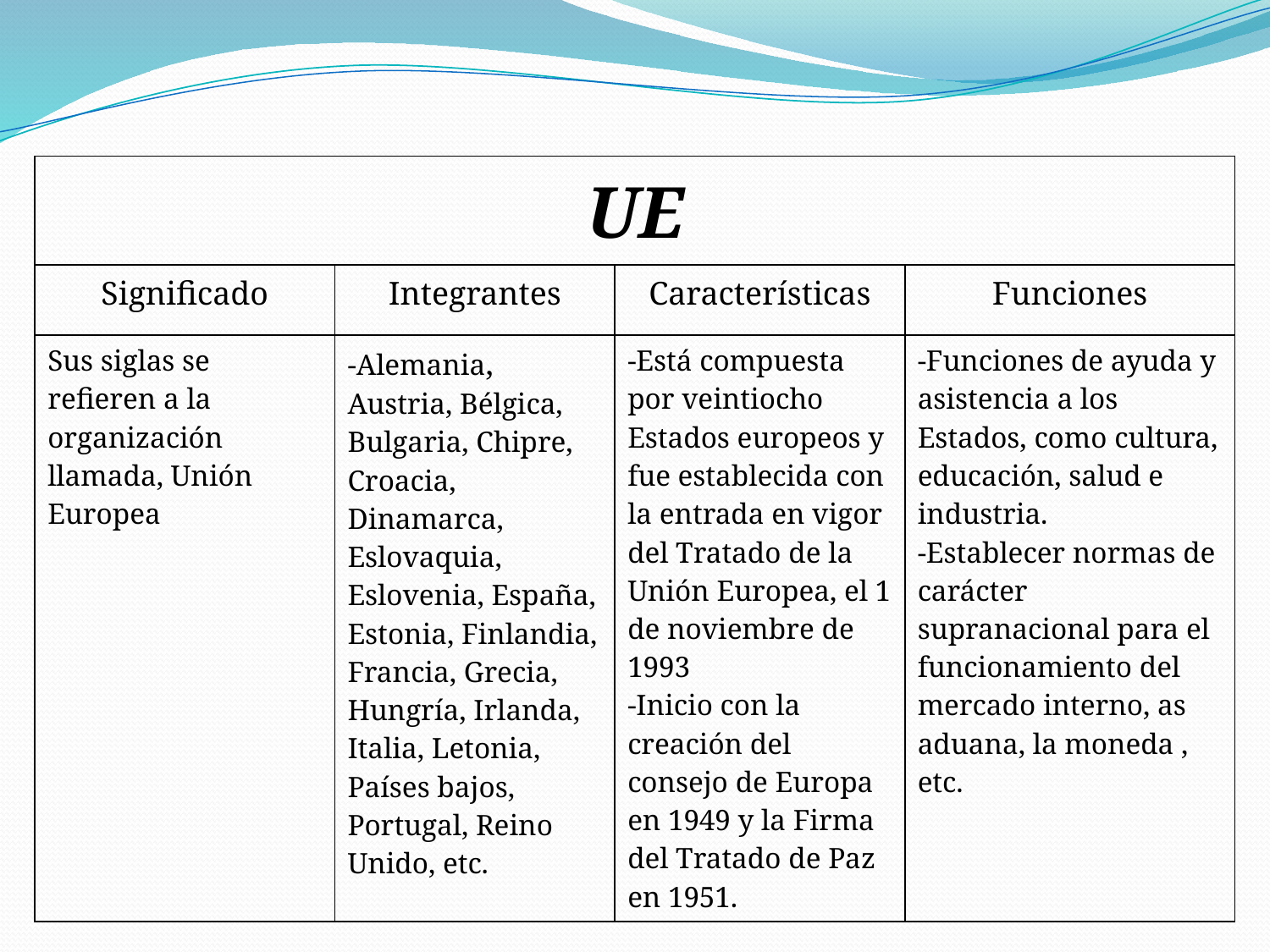

| UE |  |  |  |
| --- | --- | --- | --- |
| Significado | Integrantes | Características | Funciones |
| Sus siglas se refieren a la organización llamada, Unión Europea | -Alemania, Austria, Bélgica, Bulgaria, Chipre, Croacia, Dinamarca, Eslovaquia, Eslovenia, España, Estonia, Finlandia, Francia, Grecia, Hungría, Irlanda, Italia, Letonia, Países bajos, Portugal, Reino Unido, etc. | -Está compuesta por veintiocho Estados europeos y fue establecida con la entrada en vigor del Tratado de la Unión Europea, el 1 de noviembre de 1993 -Inicio con la creación del consejo de Europa en 1949 y la Firma del Tratado de Paz en 1951. | -Funciones de ayuda y asistencia a los Estados, como cultura, educación, salud e industria. -Establecer normas de carácter supranacional para el funcionamiento del mercado interno, as aduana, la moneda , etc. |